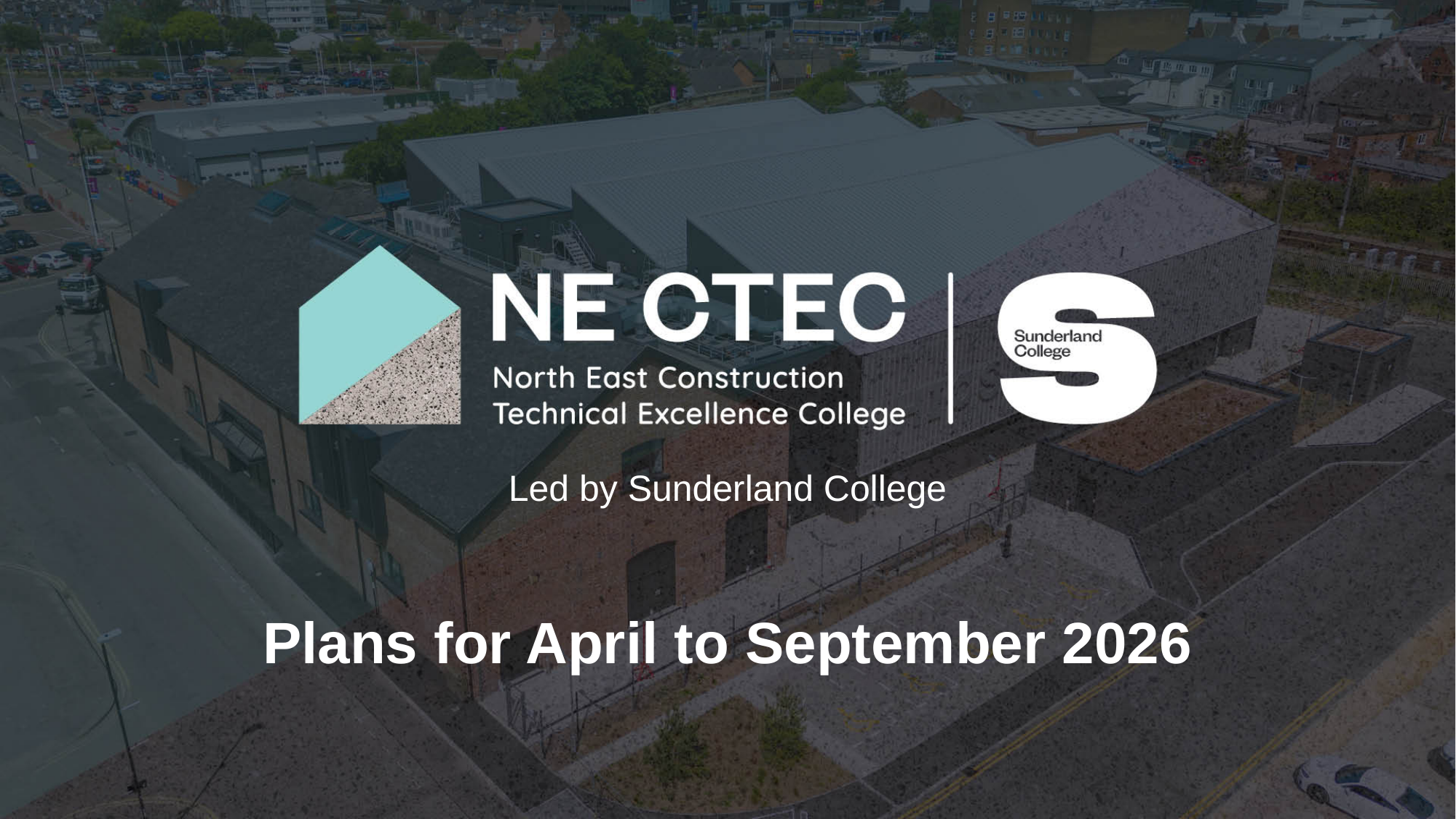

Led by Sunderland College
# Plans for April to September 2026